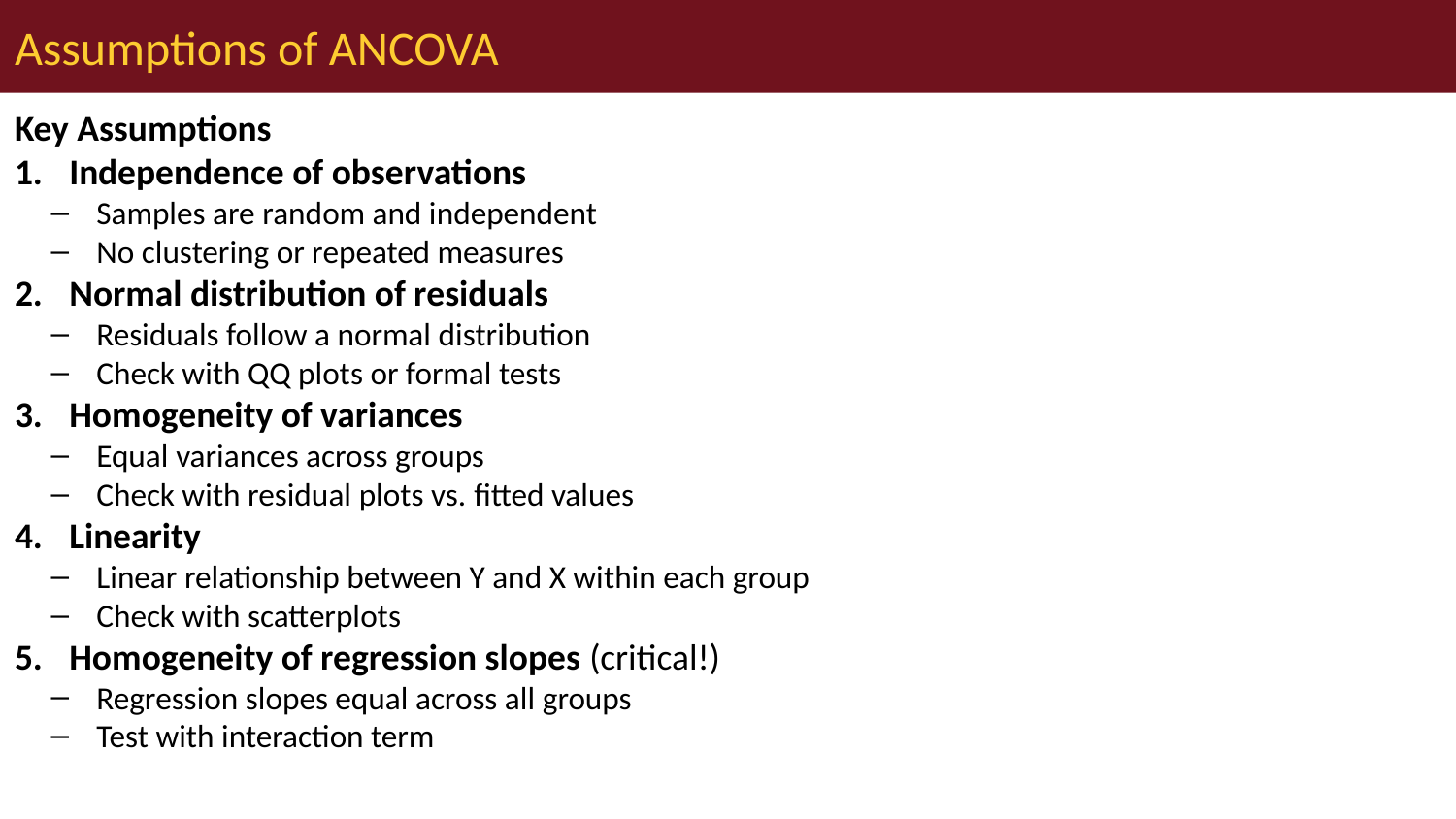

# Assumptions of ANCOVA
Key Assumptions
Independence of observations
Samples are random and independent
No clustering or repeated measures
Normal distribution of residuals
Residuals follow a normal distribution
Check with QQ plots or formal tests
Homogeneity of variances
Equal variances across groups
Check with residual plots vs. fitted values
Linearity
Linear relationship between Y and X within each group
Check with scatterplots
Homogeneity of regression slopes (critical!)
Regression slopes equal across all groups
Test with interaction term